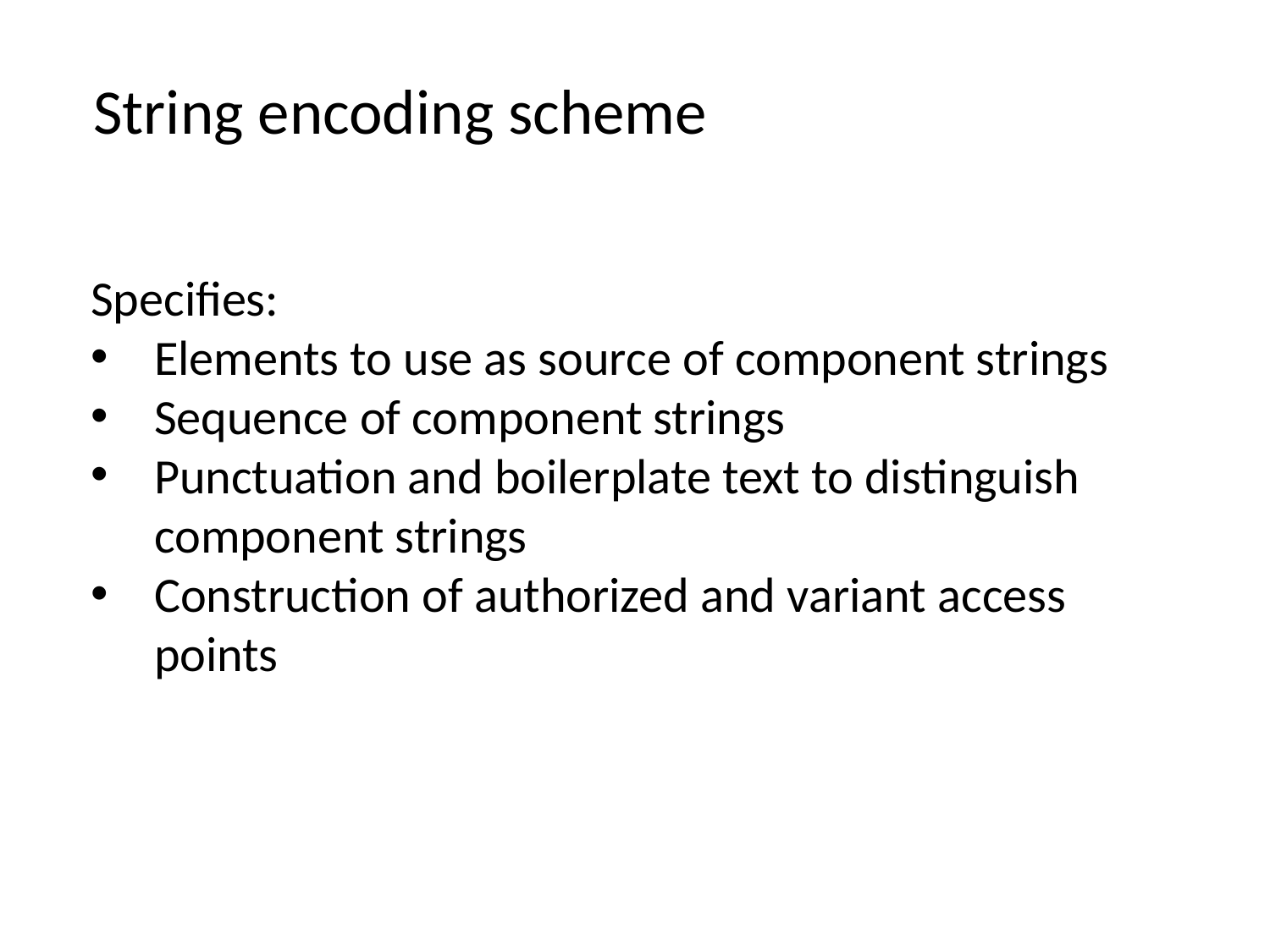

String encoding scheme
Specifies:
Elements to use as source of component strings
Sequence of component strings
Punctuation and boilerplate text to distinguish component strings
Construction of authorized and variant access points